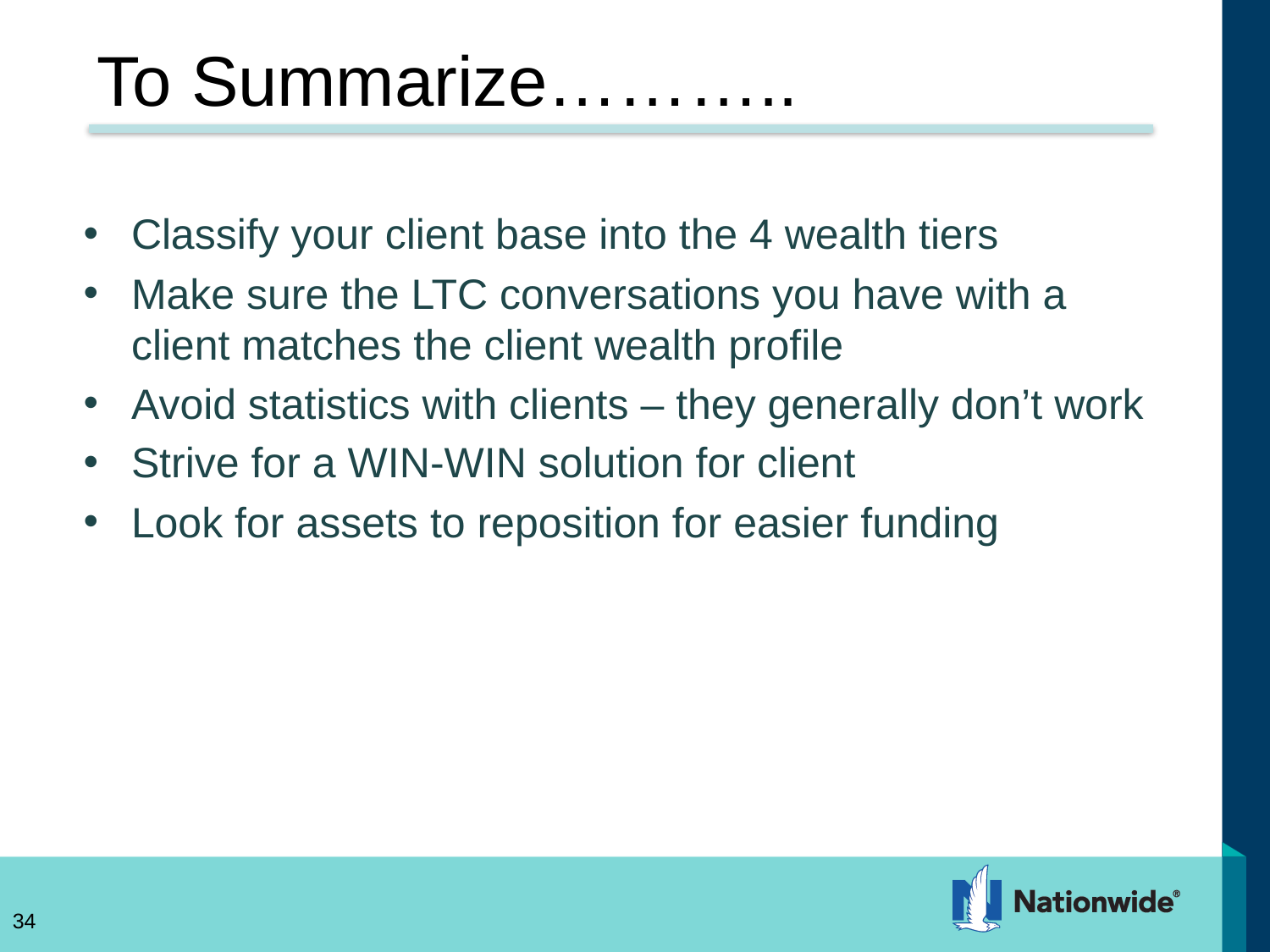

# To Summarize………..
Classify your client base into the 4 wealth tiers
Make sure the LTC conversations you have with a client matches the client wealth profile
Avoid statistics with clients – they generally don’t work
Strive for a WIN-WIN solution for client
Look for assets to reposition for easier funding
34